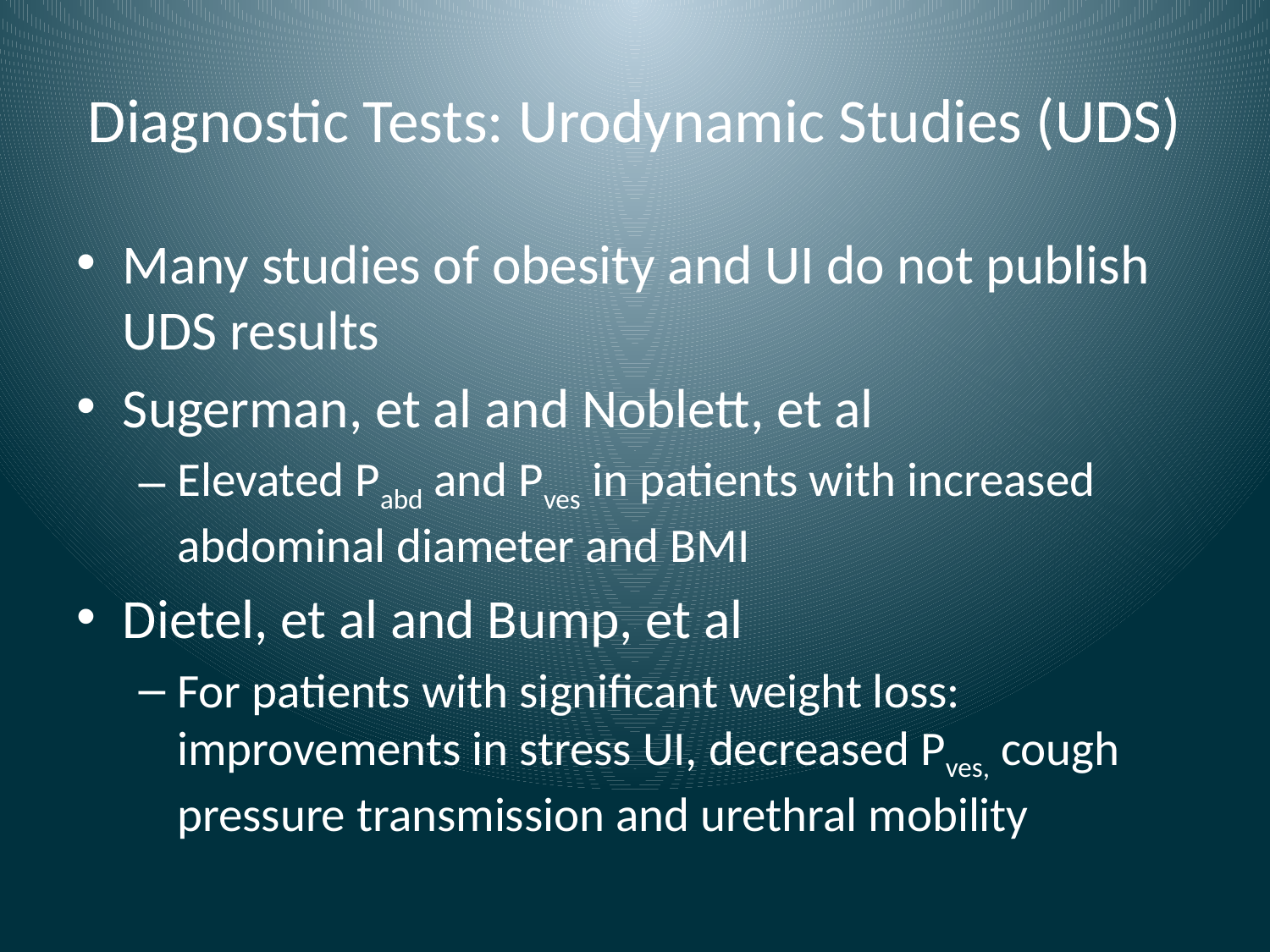

# Diagnostic Tests: Urodynamic Studies (UDS)
Many studies of obesity and UI do not publish UDS results
Sugerman, et al and Noblett, et al
Elevated Pabd and Pves in patients with increased abdominal diameter and BMI
Dietel, et al and Bump, et al
For patients with significant weight loss: improvements in stress UI, decreased Pves, cough pressure transmission and urethral mobility